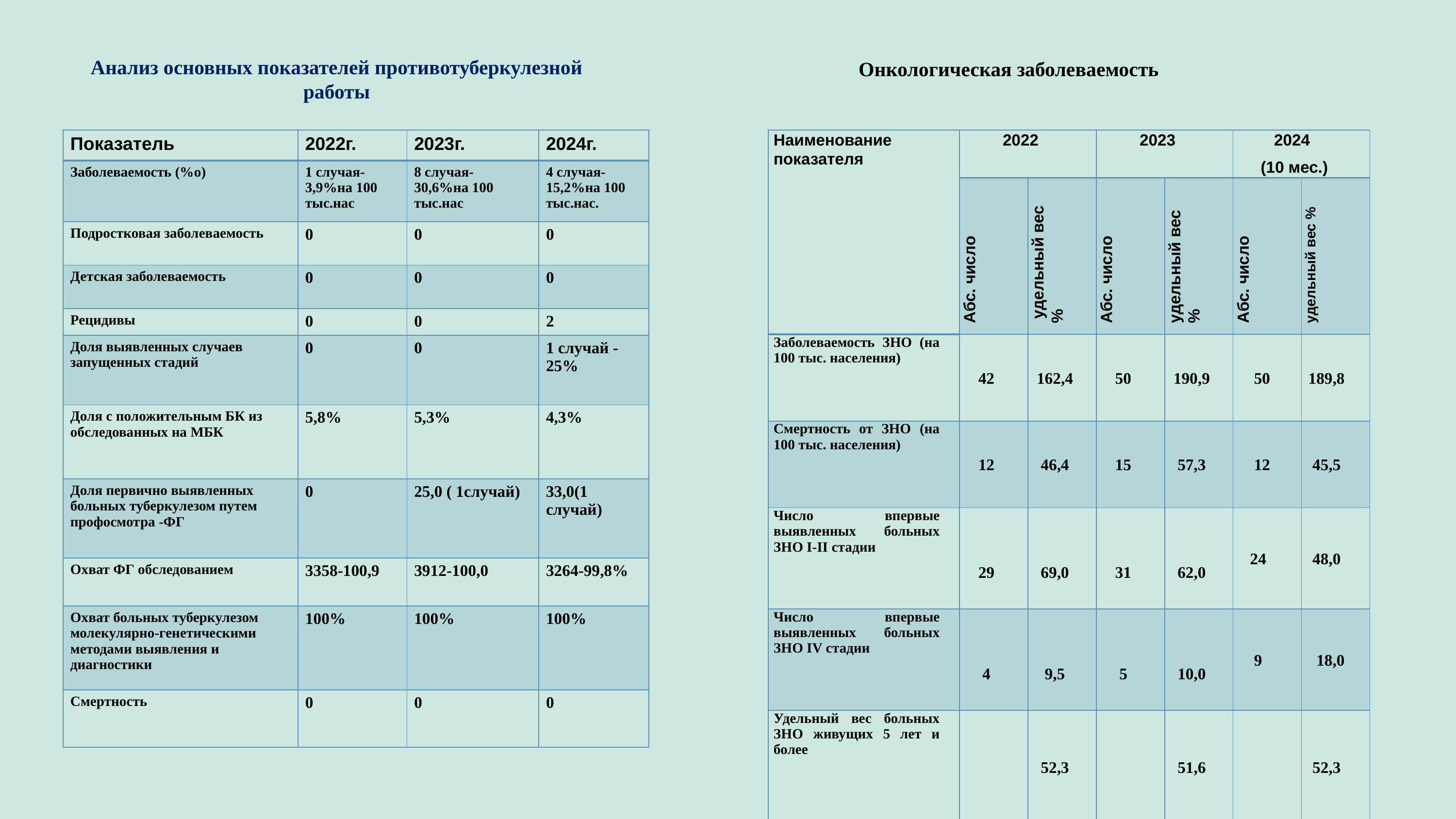

#
Анализ основных показателей противотуберкулезной работы
Онкологическая заболеваемость
| Показатель | 2022г. | 2023г. | 2024г. |
| --- | --- | --- | --- |
| Заболеваемость (%о) | 1 случая- 3,9%на 100 тыс.нас | 8 случая- 30,6%на 100 тыс.нас | 4 случая- 15,2%на 100 тыс.нас. |
| Подростковая заболеваемость | 0 | 0 | 0 |
| Детская заболеваемость | 0 | 0 | 0 |
| Рецидивы | 0 | 0 | 2 |
| Доля выявленных случаев запущенных стадий | 0 | 0 | 1 случай -25% |
| Доля с положительным БК из обследованных на МБК | 5,8% | 5,3% | 4,3% |
| Доля первично выявленных больных туберкулезом путем профосмотра -ФГ | 0 | 25,0 ( 1случай) | 33,0(1 случай) |
| Охват ФГ обследованием | 3358-100,9 | 3912-100,0 | 3264-99,8% |
| Охват больных туберкулезом молекулярно-генетическими методами выявления и диагностики | 100% | 100% | 100% |
| Смертность | 0 | 0 | 0 |
| Наименование показателя | 2022 |  | 2023 |  | 2024 (10 мес.) |  |
| --- | --- | --- | --- | --- | --- | --- |
|  | Абс. число | удельный вес % | Абс. число | удельный вес % | Абс. число | удельный вес % |
| Заболеваемость ЗНО (на 100 тыс. населения) | 42 | 162,4 | 50 | 190,9 | 50 | 189,8 |
| Смертность от ЗНО (на 100 тыс. населения) | 12 | 46,4 | 15 | 57,3 | 12 | 45,5 |
| Число впервые выявленных больных ЗНО I-II стадии | 29 | 69,0 | 31 | 62,0 | 24 | 48,0 |
| Число впервые выявленных больных ЗНО IV стадии | 4 | 9,5 | 5 | 10,0 | 9 | 18,0 |
| Удельный вес больных ЗНО живущих 5 лет и более |  | 52,3 |  | 51,6 |  | 52,3 |